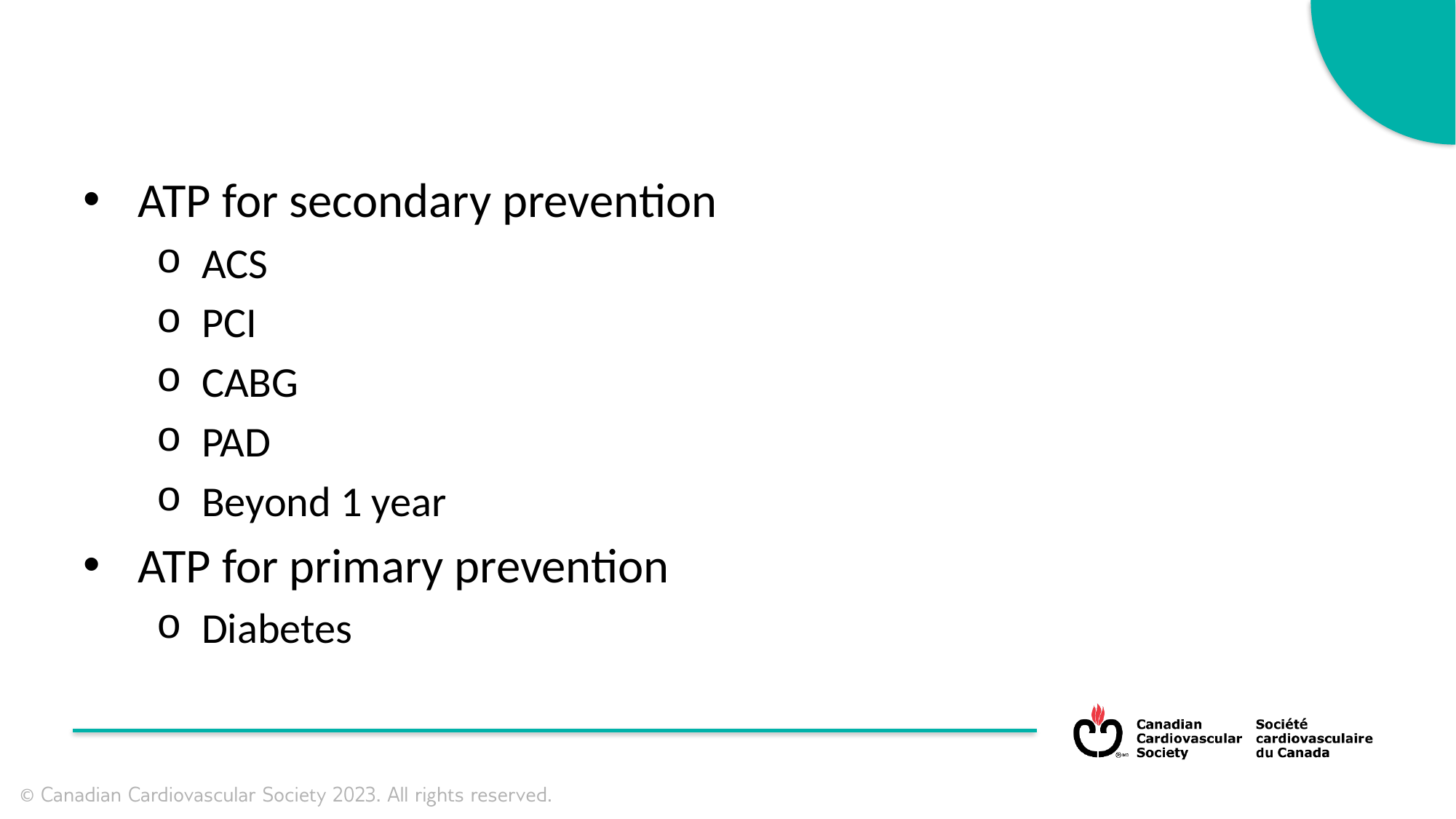

ATP for secondary prevention
ACS
PCI
CABG
PAD
Beyond 1 year
ATP for primary prevention
Diabetes
CJC 2011
© Canadian Cardiovascular Society 2023. All rights reserved.